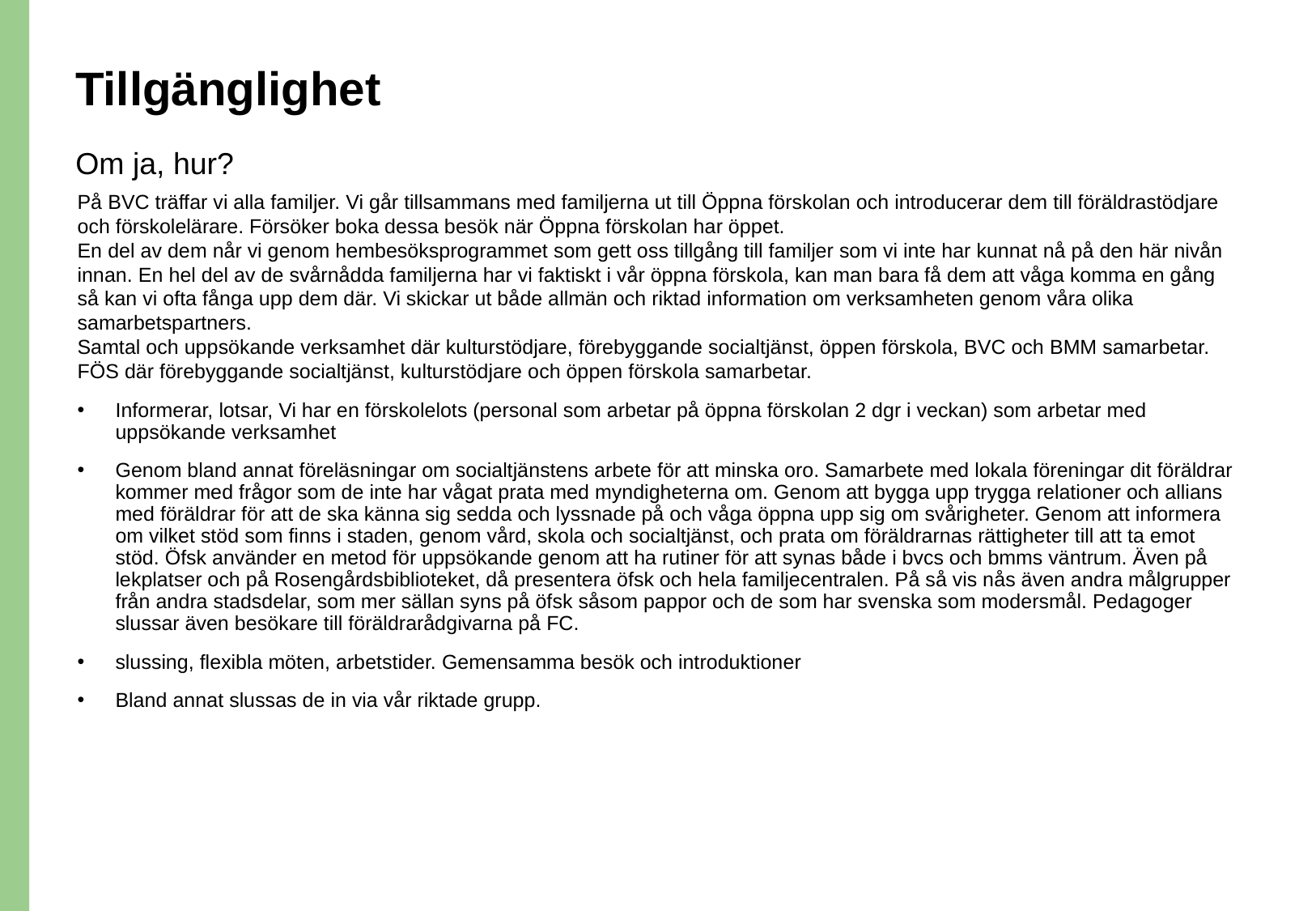

# Tillgänglighet
Om ja, hur?

På BVC träffar vi alla familjer. Vi går tillsammans med familjerna ut till Öppna förskolan och introducerar dem till föräldrastödjare och förskolelärare. Försöker boka dessa besök när Öppna förskolan har öppet.
En del av dem når vi genom hembesöksprogrammet som gett oss tillgång till familjer som vi inte har kunnat nå på den här nivån innan. En hel del av de svårnådda familjerna har vi faktiskt i vår öppna förskola, kan man bara få dem att våga komma en gång så kan vi ofta fånga upp dem där. Vi skickar ut både allmän och riktad information om verksamheten genom våra olika samarbetspartners.
Samtal och uppsökande verksamhet där kulturstödjare, förebyggande socialtjänst, öppen förskola, BVC och BMM samarbetar. FÖS där förebyggande socialtjänst, kulturstödjare och öppen förskola samarbetar.
Informerar, lotsar, Vi har en förskolelots (personal som arbetar på öppna förskolan 2 dgr i veckan) som arbetar med uppsökande verksamhet
Genom bland annat föreläsningar om socialtjänstens arbete för att minska oro. Samarbete med lokala föreningar dit föräldrar kommer med frågor som de inte har vågat prata med myndigheterna om. Genom att bygga upp trygga relationer och allians med föräldrar för att de ska känna sig sedda och lyssnade på och våga öppna upp sig om svårigheter. Genom att informera om vilket stöd som finns i staden, genom vård, skola och socialtjänst, och prata om föräldrarnas rättigheter till att ta emot stöd. Öfsk använder en metod för uppsökande genom att ha rutiner för att synas både i bvcs och bmms väntrum. Även på lekplatser och på Rosengårdsbiblioteket, då presentera öfsk och hela familjecentralen. På så vis nås även andra målgrupper från andra stadsdelar, som mer sällan syns på öfsk såsom pappor och de som har svenska som modersmål. Pedagoger slussar även besökare till föräldrarådgivarna på FC.
slussing, flexibla möten, arbetstider. Gemensamma besök och introduktioner
Bland annat slussas de in via vår riktade grupp.